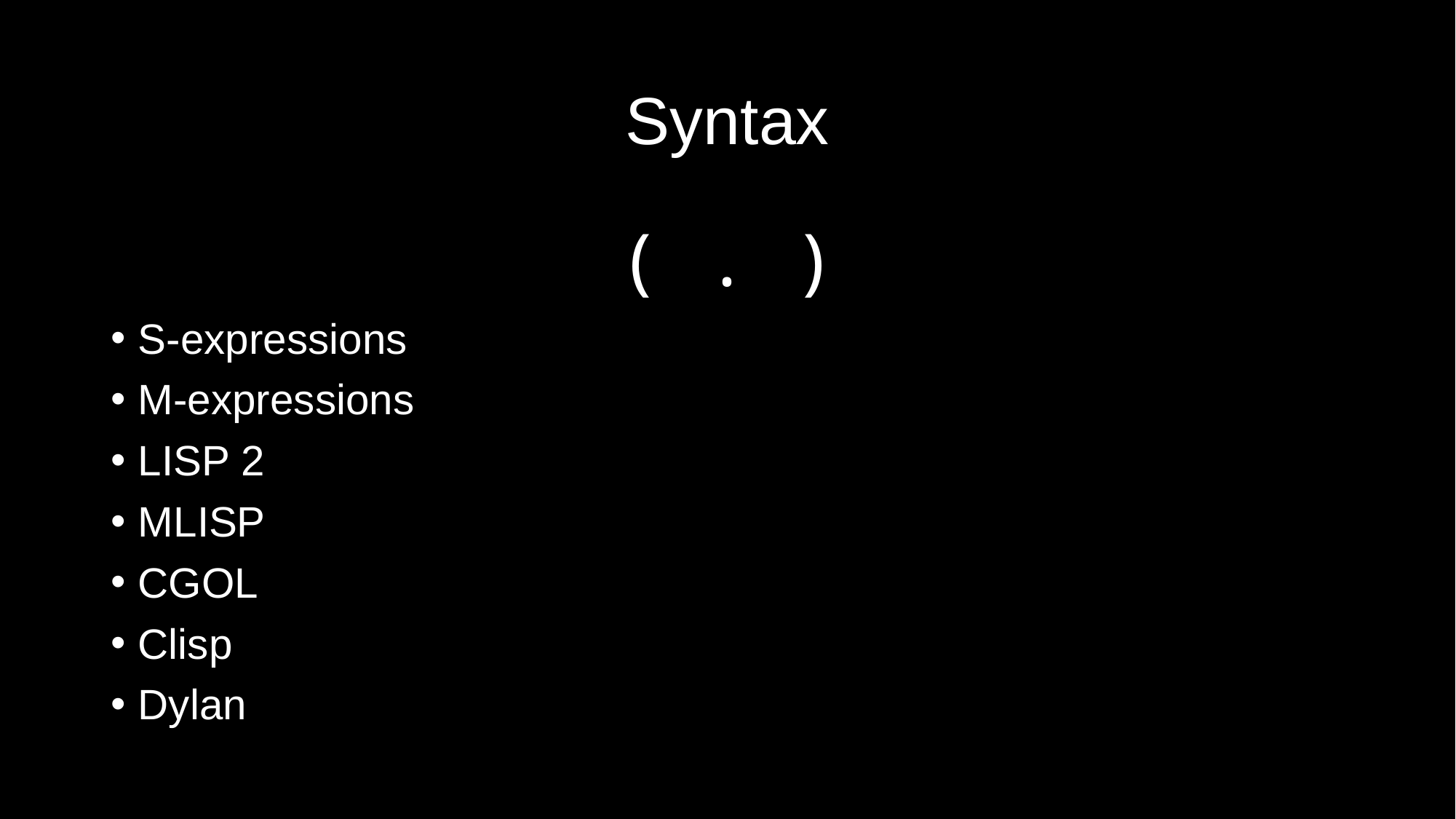

# Syntax
( . )
S-expressions
M-expressions
LISP 2
MLISP
CGOL
Clisp
Dylan